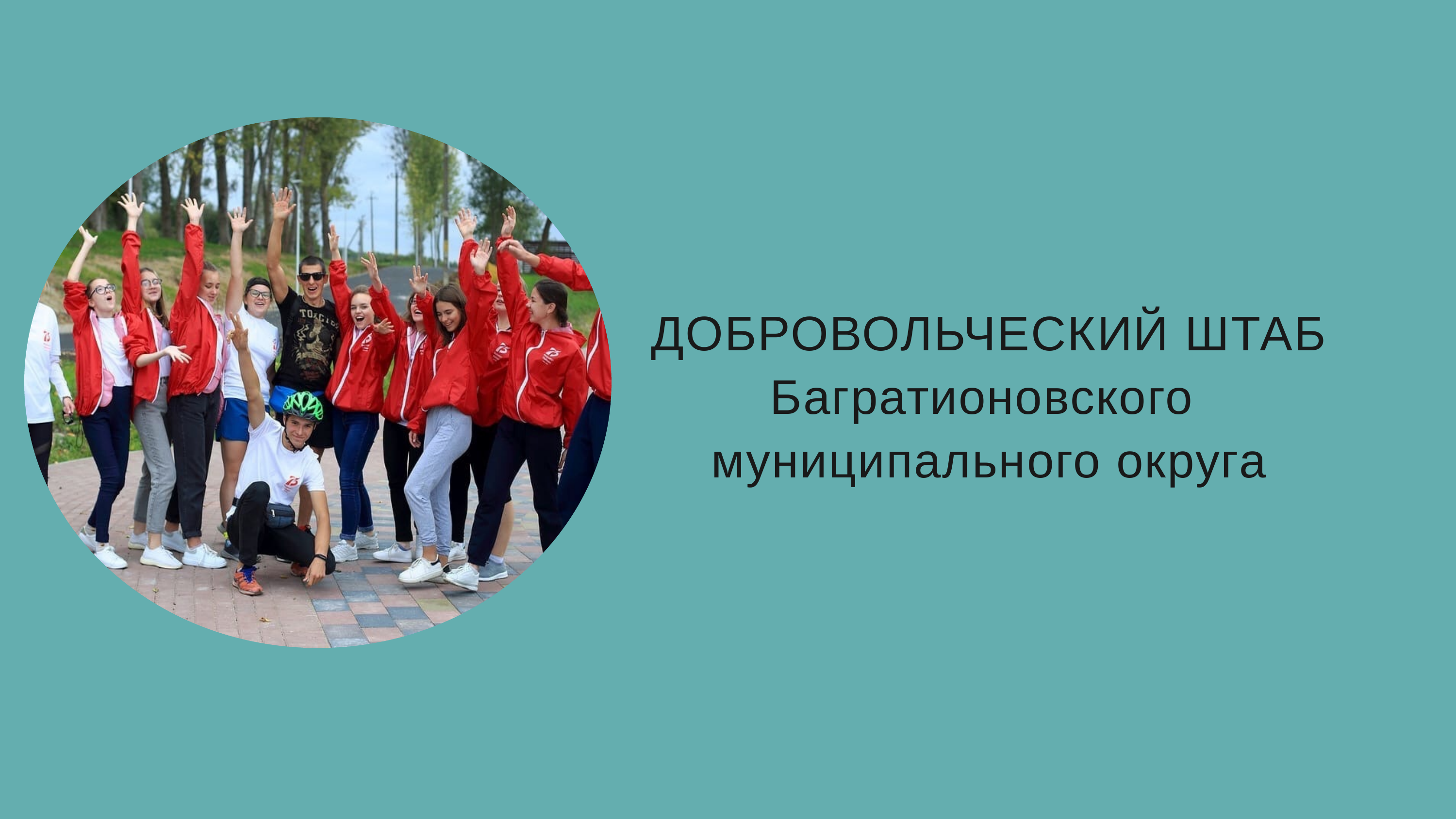

15%
ДОБРОВОЛЬЧЕСКИЙ ШТАБ
Багратионовского
муниципального округа

20%